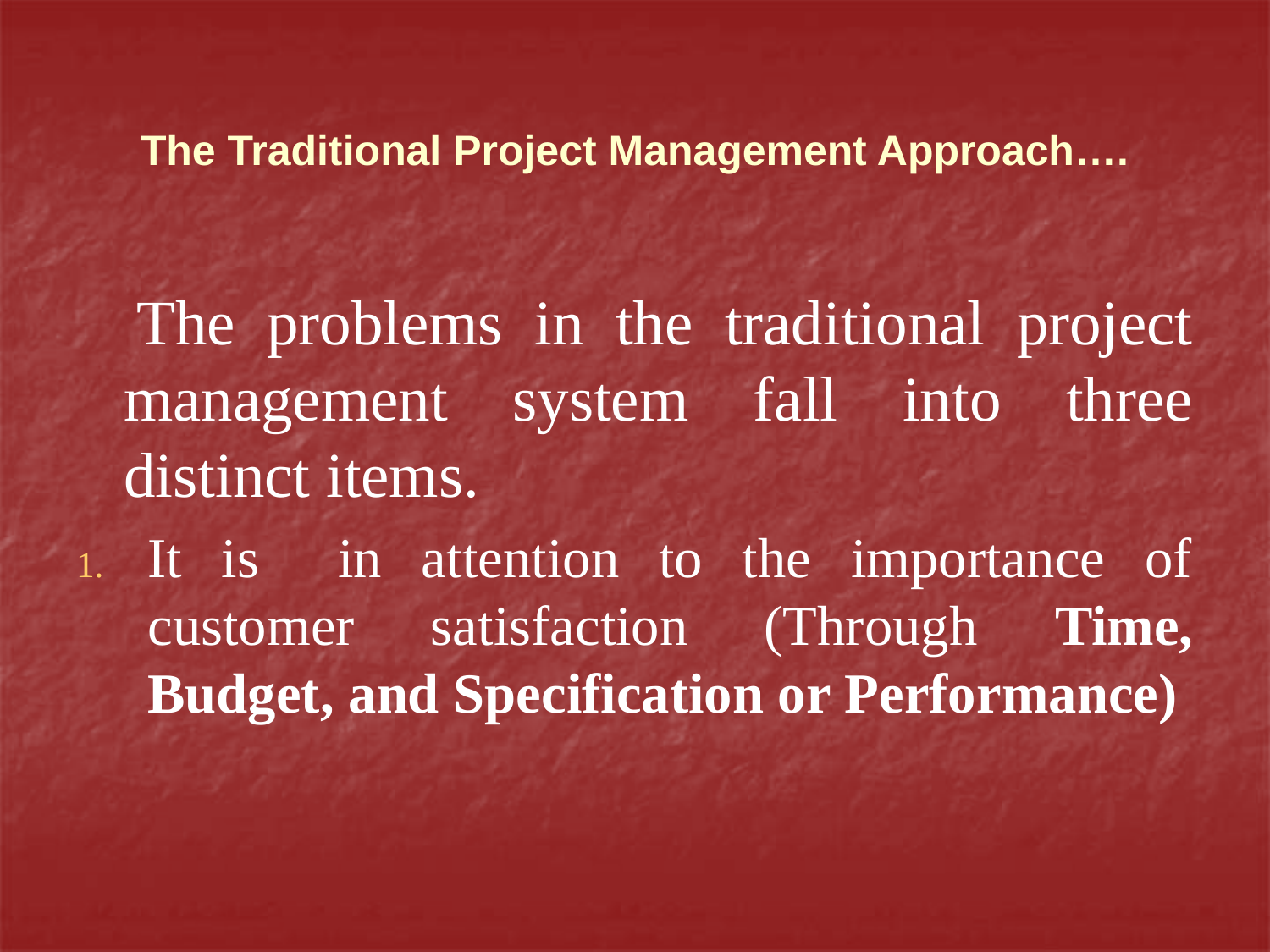

# The Traditional Project Management Approach….
  The problems in the traditional project management system fall into three distinct items.
It is  in attention to the importance of customer satisfaction (Through Time, Budget, and Specification or Performance)